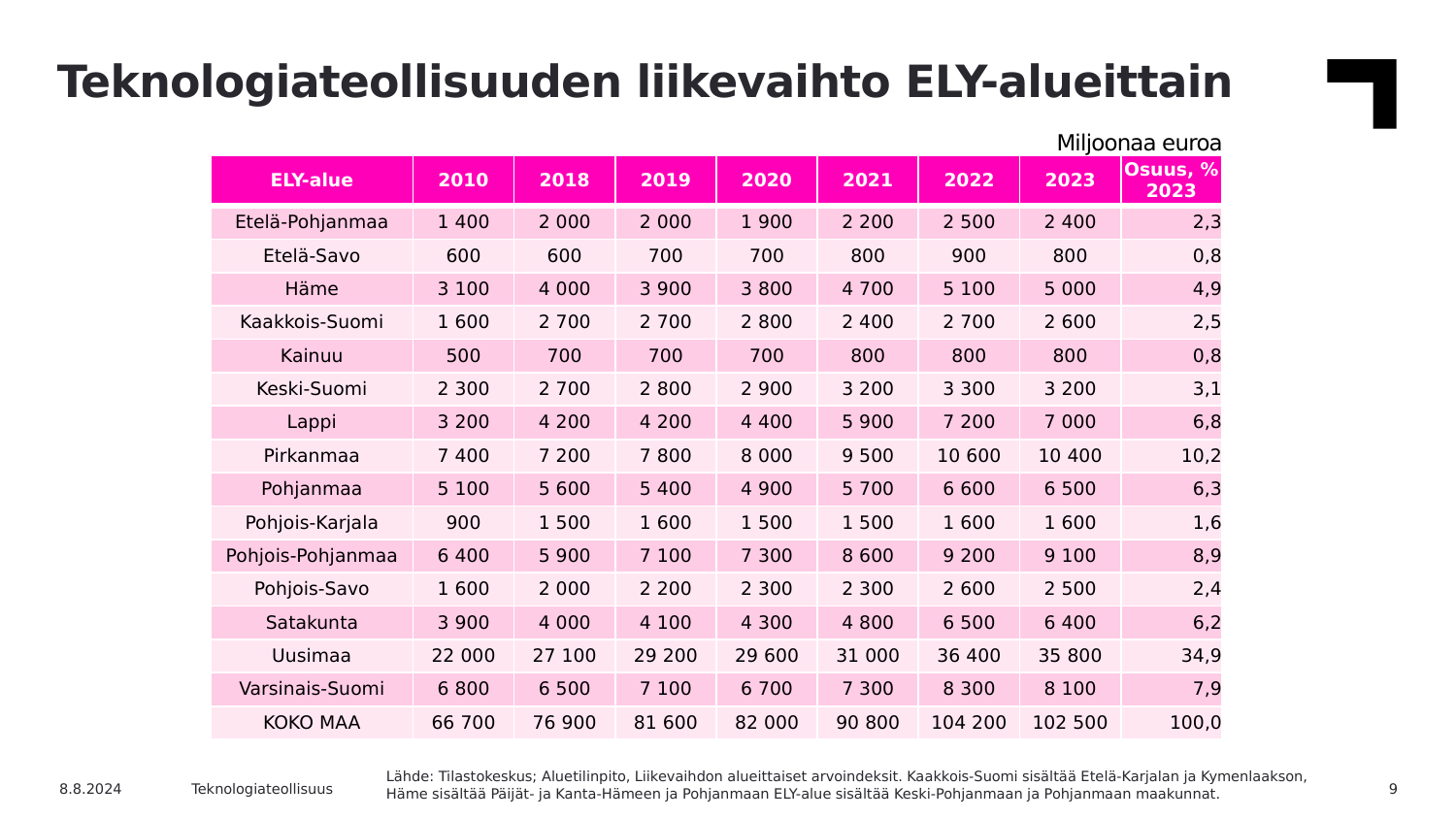

Teknologiateollisuuden liikevaihto ELY-alueittain
Miljoonaa euroa
| ELY-alue | 2010 | 2018 | 2019 | 2020 | 2021 | 2022 | 2023 | Osuus, % 2023 |
| --- | --- | --- | --- | --- | --- | --- | --- | --- |
| Etelä-Pohjanmaa | 1 400 | 2 000 | 2 000 | 1 900 | 2 200 | 2 500 | 2 400 | 2,3 |
| Etelä-Savo | 600 | 600 | 700 | 700 | 800 | 900 | 800 | 0,8 |
| Häme | 3 100 | 4 000 | 3 900 | 3 800 | 4 700 | 5 100 | 5 000 | 4,9 |
| Kaakkois-Suomi | 1 600 | 2 700 | 2 700 | 2 800 | 2 400 | 2 700 | 2 600 | 2,5 |
| Kainuu | 500 | 700 | 700 | 700 | 800 | 800 | 800 | 0,8 |
| Keski-Suomi | 2 300 | 2 700 | 2 800 | 2 900 | 3 200 | 3 300 | 3 200 | 3,1 |
| Lappi | 3 200 | 4 200 | 4 200 | 4 400 | 5 900 | 7 200 | 7 000 | 6,8 |
| Pirkanmaa | 7 400 | 7 200 | 7 800 | 8 000 | 9 500 | 10 600 | 10 400 | 10,2 |
| Pohjanmaa | 5 100 | 5 600 | 5 400 | 4 900 | 5 700 | 6 600 | 6 500 | 6,3 |
| Pohjois-Karjala | 900 | 1 500 | 1 600 | 1 500 | 1 500 | 1 600 | 1 600 | 1,6 |
| Pohjois-Pohjanmaa | 6 400 | 5 900 | 7 100 | 7 300 | 8 600 | 9 200 | 9 100 | 8,9 |
| Pohjois-Savo | 1 600 | 2 000 | 2 200 | 2 300 | 2 300 | 2 600 | 2 500 | 2,4 |
| Satakunta | 3 900 | 4 000 | 4 100 | 4 300 | 4 800 | 6 500 | 6 400 | 6,2 |
| Uusimaa | 22 000 | 27 100 | 29 200 | 29 600 | 31 000 | 36 400 | 35 800 | 34,9 |
| Varsinais-Suomi | 6 800 | 6 500 | 7 100 | 6 700 | 7 300 | 8 300 | 8 100 | 7,9 |
| KOKO MAA | 66 700 | 76 900 | 81 600 | 82 000 | 90 800 | 104 200 | 102 500 | 100,0 |
Lähde: Tilastokeskus; Aluetilinpito, Liikevaihdon alueittaiset arvoindeksit. Kaakkois-Suomi sisältää Etelä-Karjalan ja Kymenlaakson, Häme sisältää Päijät- ja Kanta-Hämeen ja Pohjanmaan ELY-alue sisältää Keski-Pohjanmaan ja Pohjanmaan maakunnat.

9
8.8.2024
Teknologiateollisuus